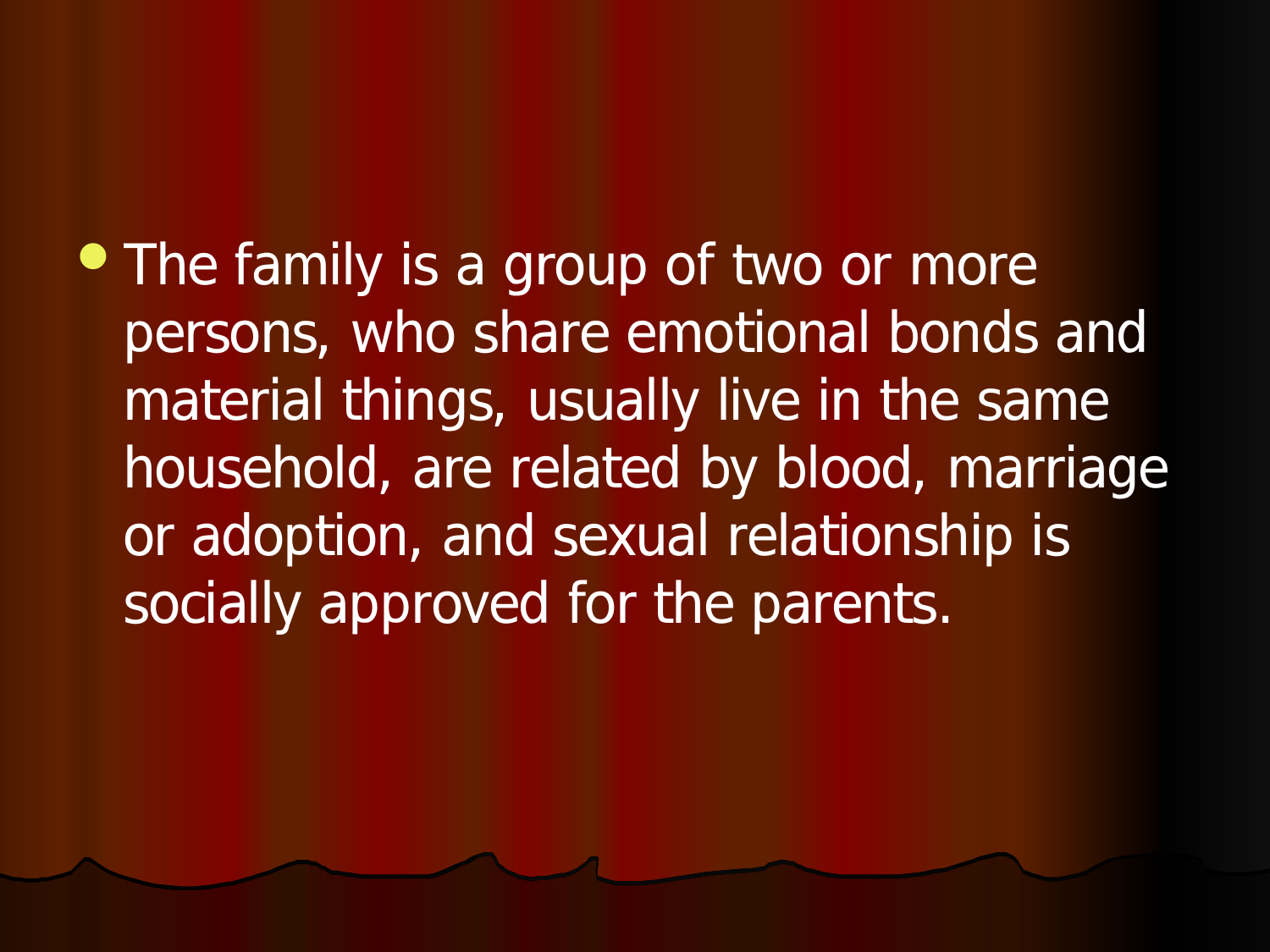

#
The family is a group of two or more persons, who share emotional bonds and material things, usually live in the same household, are related by blood, marriage or adoption, and sexual relationship is socially approved for the parents.